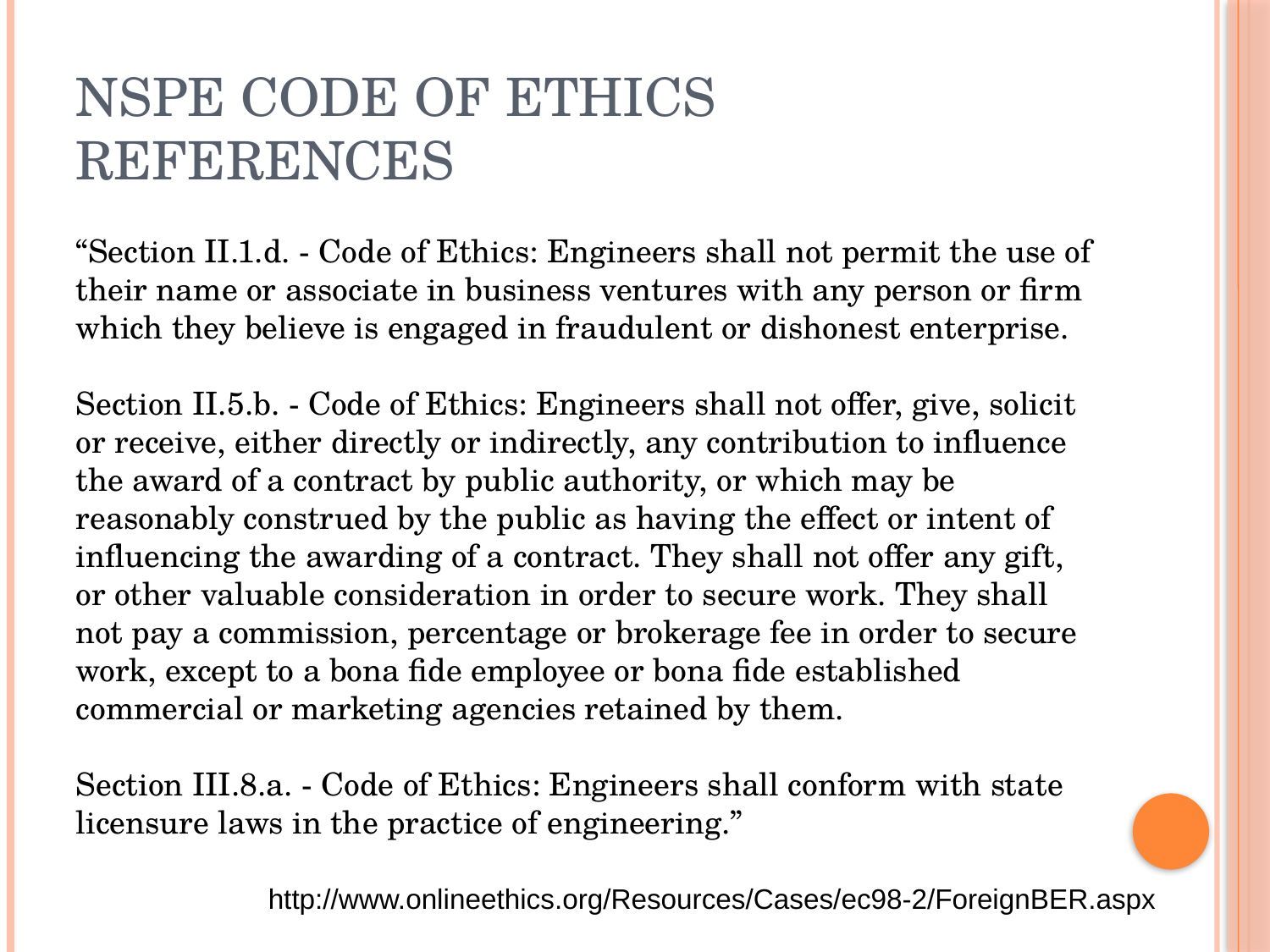

# NSPE Code of Ethics References
“Section II.1.d. - Code of Ethics: Engineers shall not permit the use of their name or associate in business ventures with any person or firm which they believe is engaged in fraudulent or dishonest enterprise.

Section II.5.b. - Code of Ethics: Engineers shall not offer, give, solicit or receive, either directly or indirectly, any contribution to influence the award of a contract by public authority, or which may be reasonably construed by the public as having the effect or intent of influencing the awarding of a contract. They shall not offer any gift, or other valuable consideration in order to secure work. They shall not pay a commission, percentage or brokerage fee in order to secure work, except to a bona fide employee or bona fide established commercial or marketing agencies retained by them.

Section III.8.a. - Code of Ethics: Engineers shall conform with state licensure laws in the practice of engineering.”
http://www.onlineethics.org/Resources/Cases/ec98-2/ForeignBER.aspx